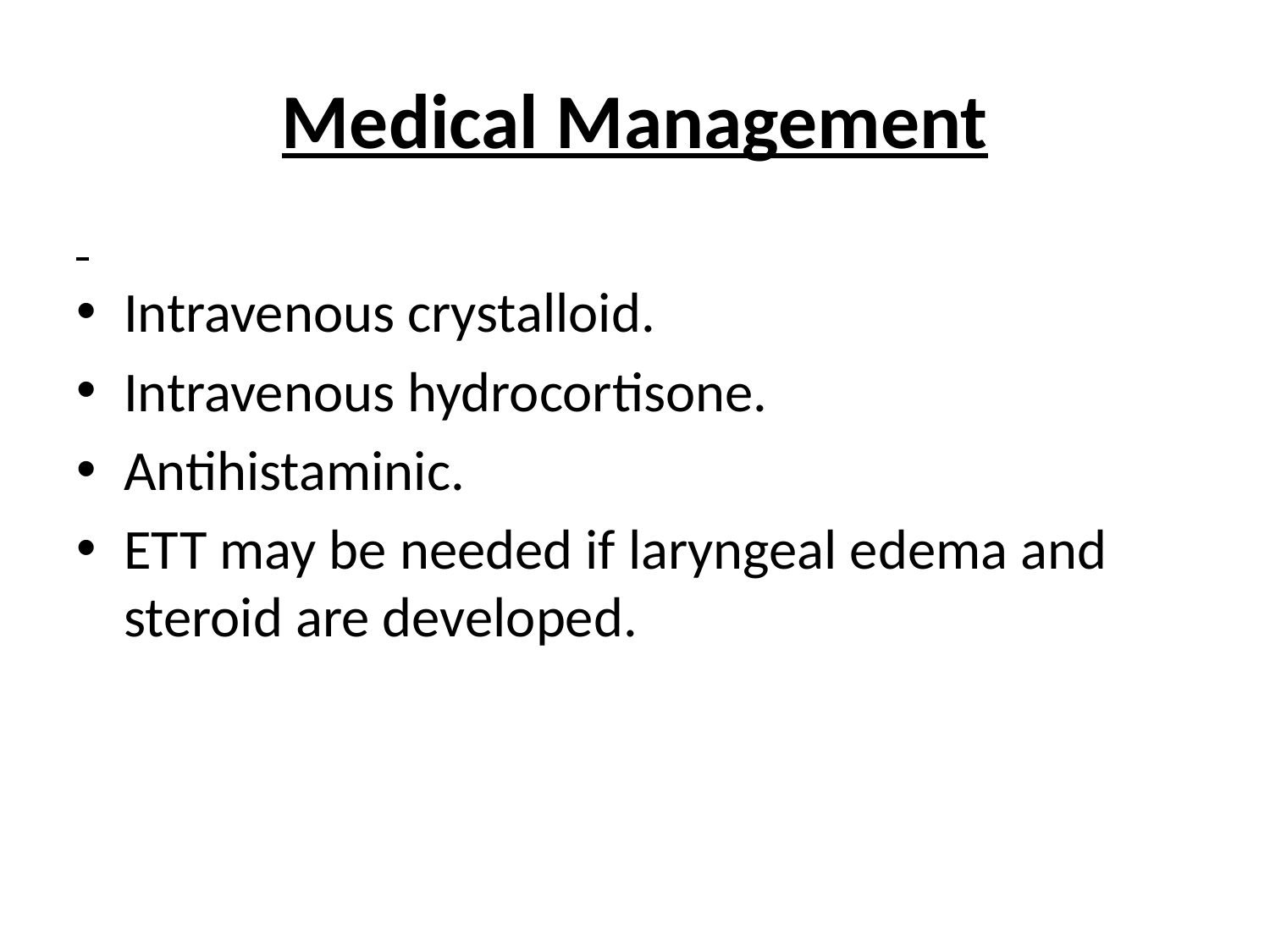

# Medical Management

Intravenous crystalloid.
Intravenous hydrocortisone.
Antihistaminic.
ETT may be needed if laryngeal edema and steroid are developed.